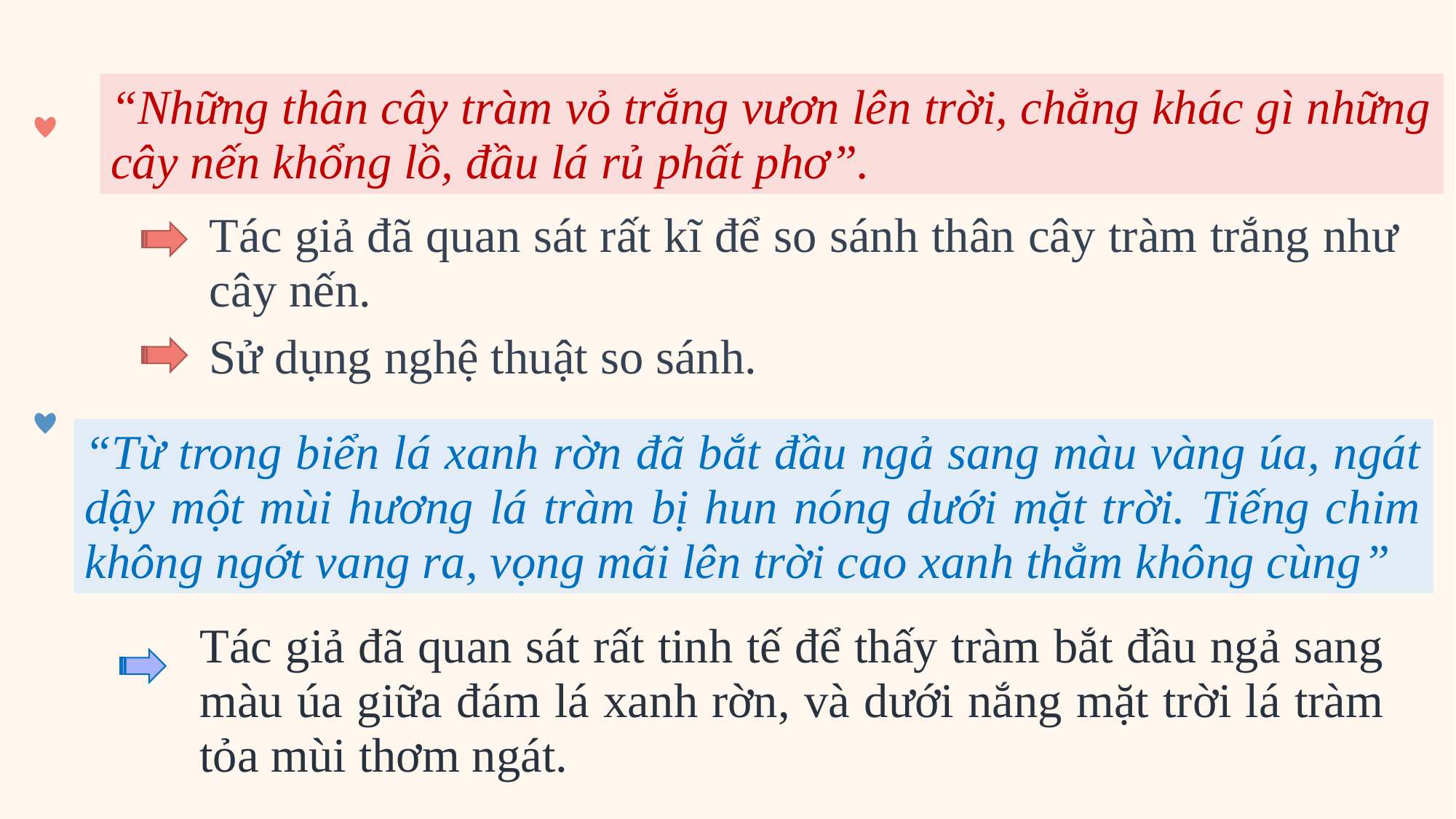

“Những thân cây tràm vỏ trắng vươn lên trời, chẳng khác gì những cây nến khổng lồ, đầu lá rủ phất phơ”.

Tác giả đã quan sát rất kĩ để so sánh thân cây tràm trắng như cây nến.

Sử dụng nghệ thuật so sánh.

“Từ trong biển lá xanh rờn đã bắt đầu ngả sang màu vàng úa, ngát dậy một mùi hương lá tràm bị hun nóng dưới mặt trời. Tiếng chim không ngớt vang ra, vọng mãi lên trời cao xanh thẳm không cùng”
Tác giả đã quan sát rất tinh tế để thấy tràm bắt đầu ngả sang màu úa giữa đám lá xanh rờn, và dưới nắng mặt trời lá tràm tỏa mùi thơm ngát.